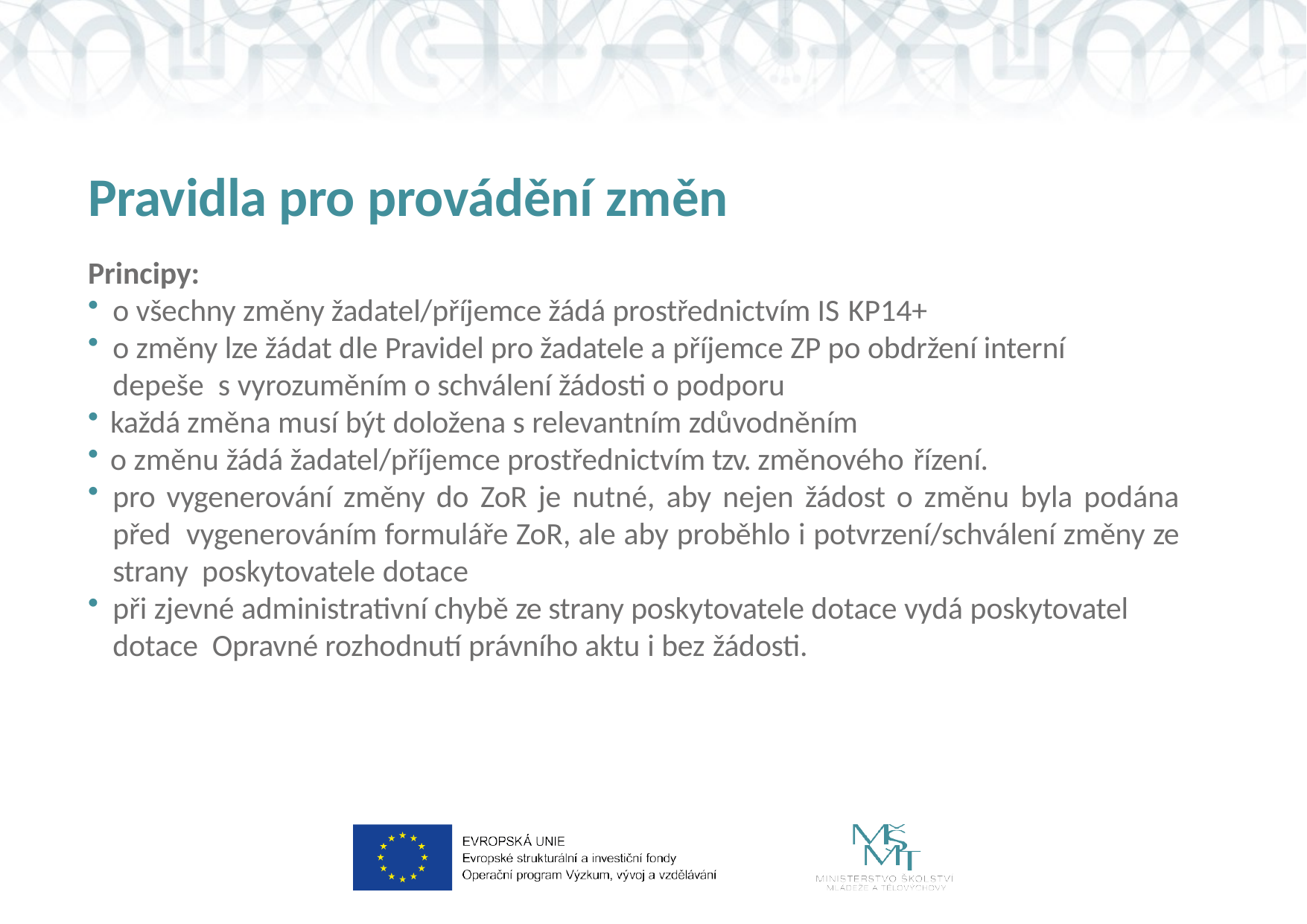

# Pravidla pro provádění změn
Principy:
o všechny změny žadatel/příjemce žádá prostřednictvím IS KP14+
o změny lze žádat dle Pravidel pro žadatele a příjemce ZP po obdržení interní depeše  s vyrozuměním o schválení žádosti o podporu
každá změna musí být doložena s relevantním zdůvodněním
o změnu žádá žadatel/příjemce prostřednictvím tzv. změnového řízení.
pro vygenerování změny do ZoR je nutné, aby nejen žádost o změnu byla podána před  vygenerováním formuláře ZoR, ale aby proběhlo i potvrzení/schválení změny ze strany  poskytovatele dotace
při zjevné administrativní chybě ze strany poskytovatele dotace vydá poskytovatel dotace  Opravné rozhodnutí právního aktu i bez žádosti.